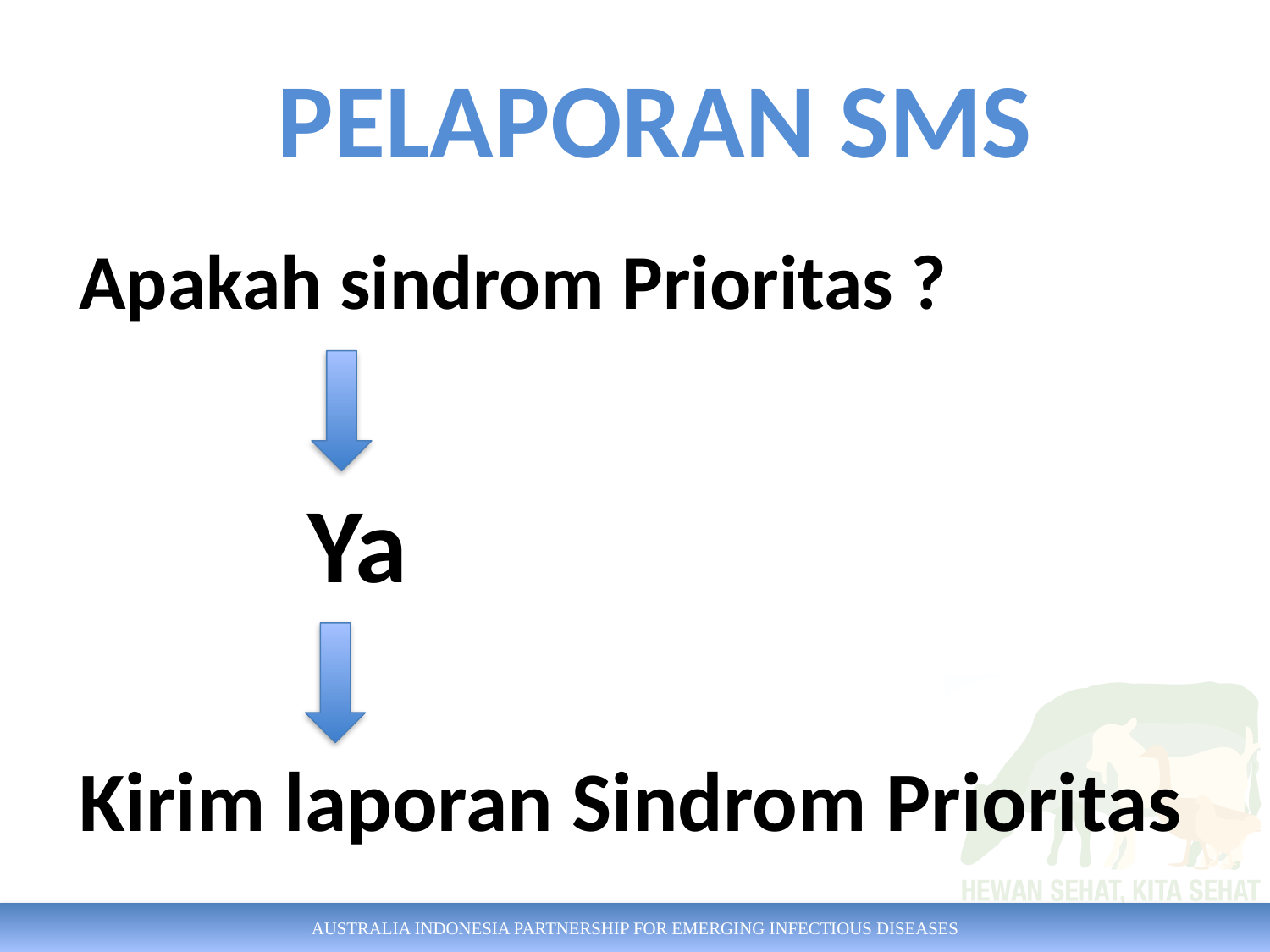

PELAPORAN SMS
# Apakah sindrom Prioritas ?

Ya

Kirim laporan Sindrom Prioritas